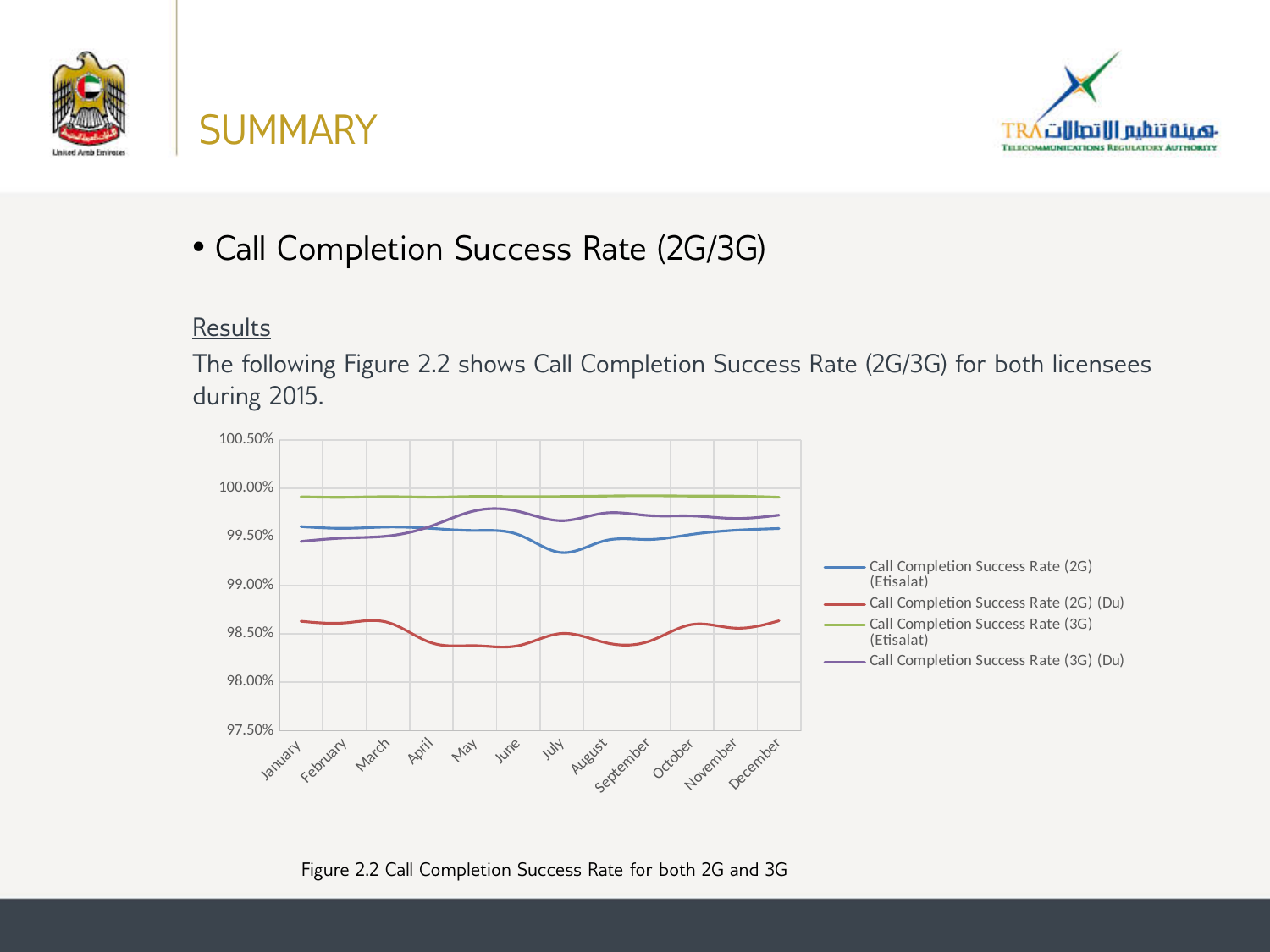

SUMMARY
 Call Completion Success Rate (2G/3G)

Results
The following Figure ‎2.2 shows Call Completion Success Rate (2G/3G) for both licensees during 2015.

### Chart

| Category |  |  |  |  |
|---|---|---|---|---|
| January  | 0.996062232580928 | 0.98629 | 0.999132866049369 | 0.99453 |
| February | 0.995882075799084 | 0.98612 | 0.999076147462088 | 0.99488 |
| March | 0.996018465402858 | 0.98617 | 0.999142373817758 | 0.99509 |
| April | 0.9958756 | 0.98407 | 0.999085 | 0.99612 |
| May | 0.9956576 | 0.98377 | 0.9991638 | 0.99769 |
| June | 0.9952365 | 0.98377 | 0.99913821 | 0.99763 |
| July | 0.9933772 | 0.98503 | 0.999155587 | 0.99667 |
| August | 0.9946144 | 0.98409 | 0.999206 | 0.99746 |
| September | 0.9947302 | 0.98421 | 0.9992416 | 0.9972 |
| October | 0.9952614 | 0.98596 | 0.9992043 | 0.99716 |
| November | 0.99568359 | 0.98558 | 0.99919533 | 0.9969 |
| December | 0.995865 | 0.98634 | 0.999079 | 0.99724 |
Figure 2.2 Call Completion Success Rate for both 2G and 3G